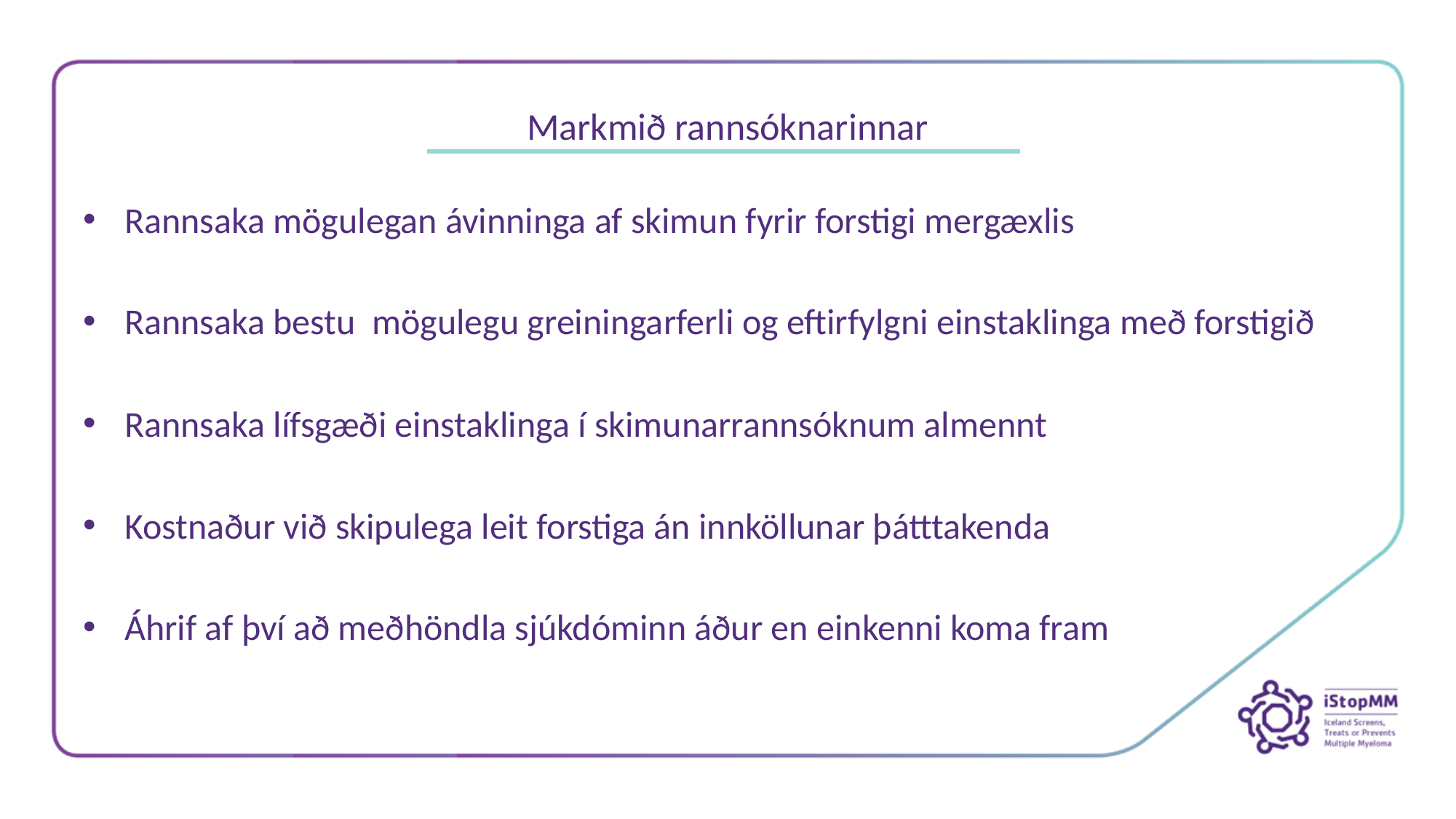

# Markmið rannsóknarinnar
Rannsaka mögulegan ávinninga af skimun fyrir forstigi mergæxlis

Rannsaka bestu  mögulegu greiningarferli og eftirfylgni einstaklinga með forstigið

Rannsaka lífsgæði einstaklinga í skimunarrannsóknum almennt

Kostnaður við skipulega leit forstiga án innköllunar þátttakenda

Áhrif af því að meðhöndla sjúkdóminn áður en einkenni koma fram